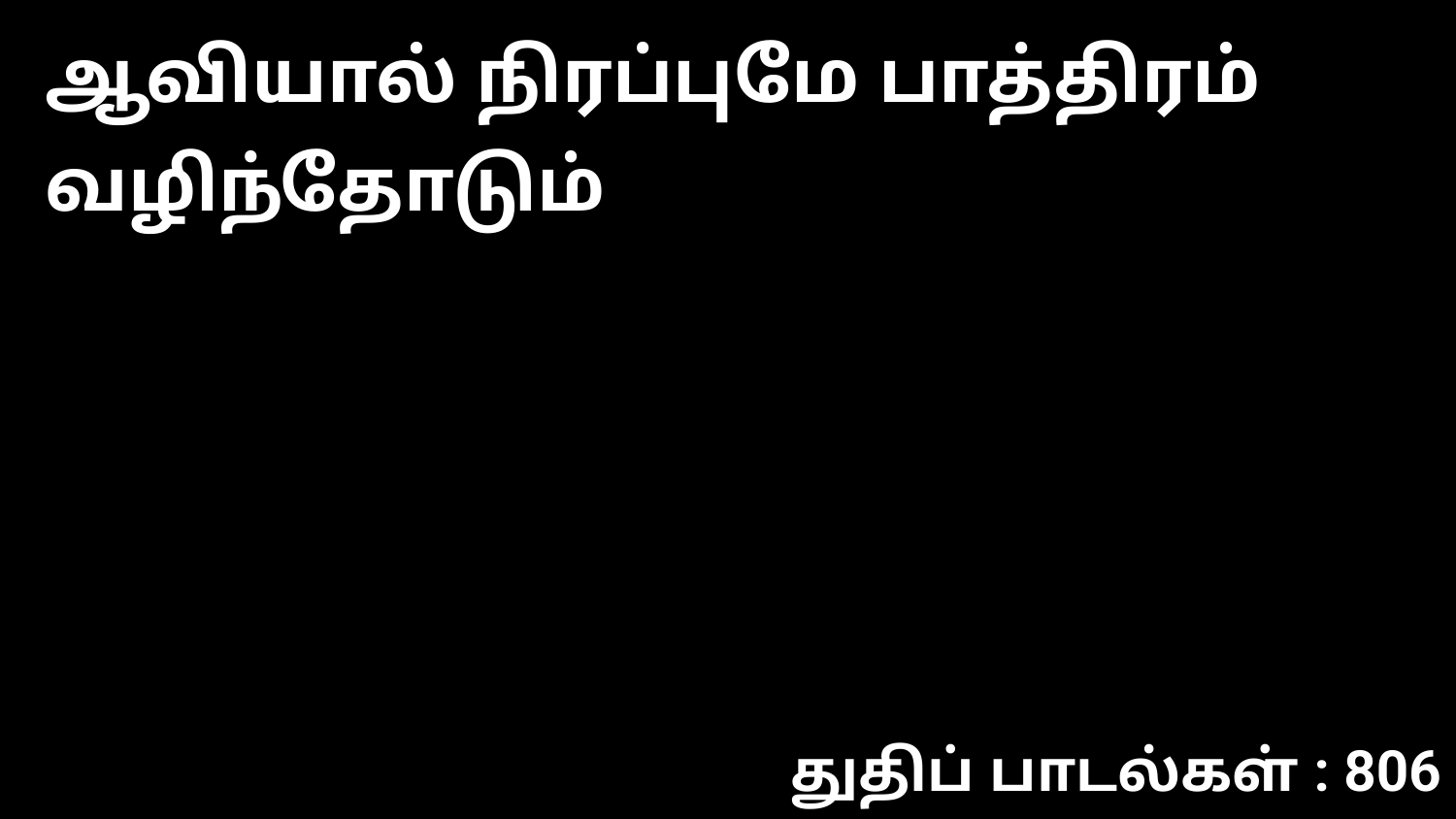

ஆவியால் நிரப்புமே பாத்திரம் வழிந்தோடும்
துதிப் பாடல்கள் : 806